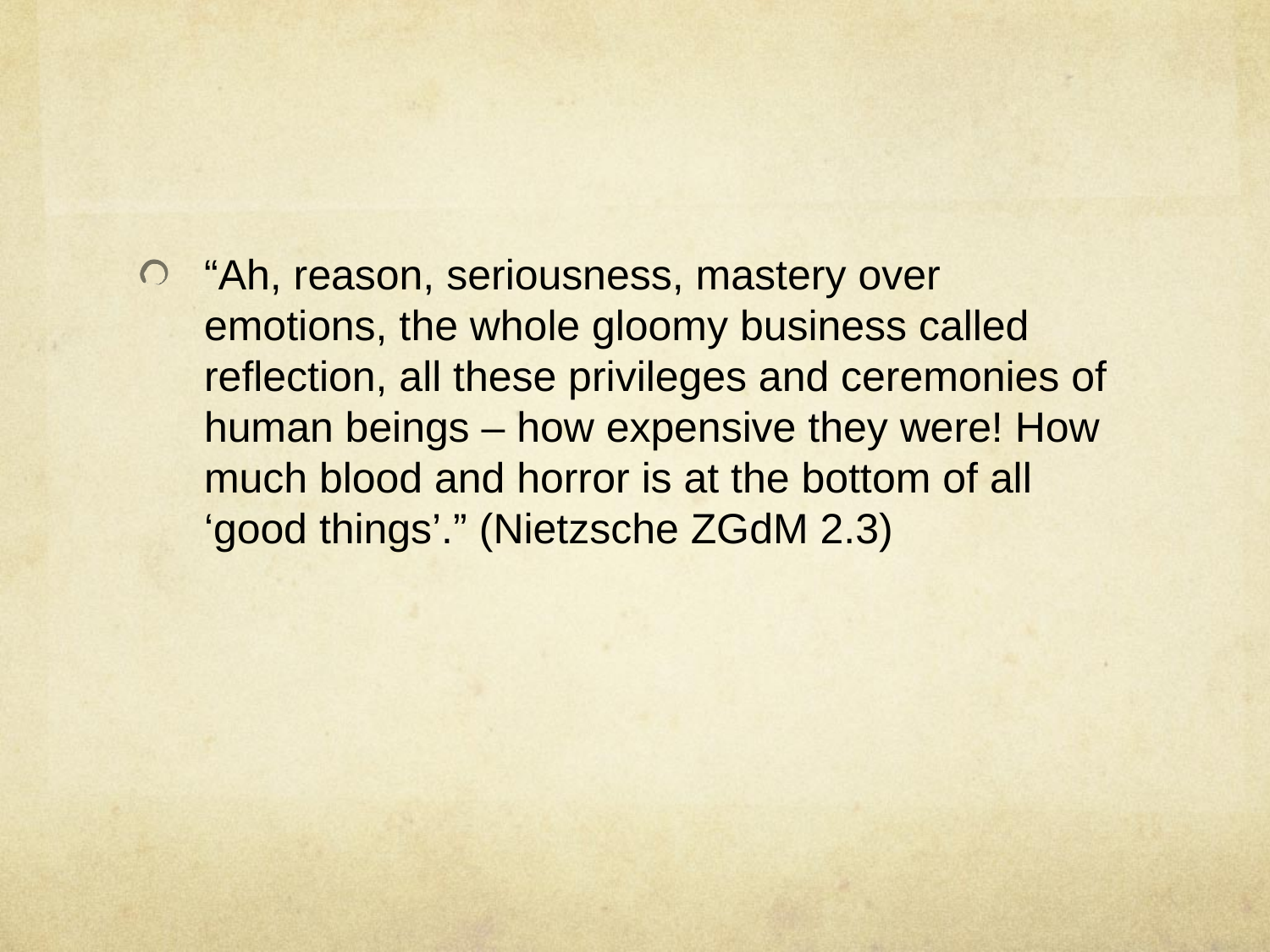

#
“Ah, reason, seriousness, mastery over emotions, the whole gloomy business called reflection, all these privileges and ceremonies of human beings – how expensive they were! How much blood and horror is at the bottom of all ‘good things’.” (Nietzsche ZGdM 2.3)